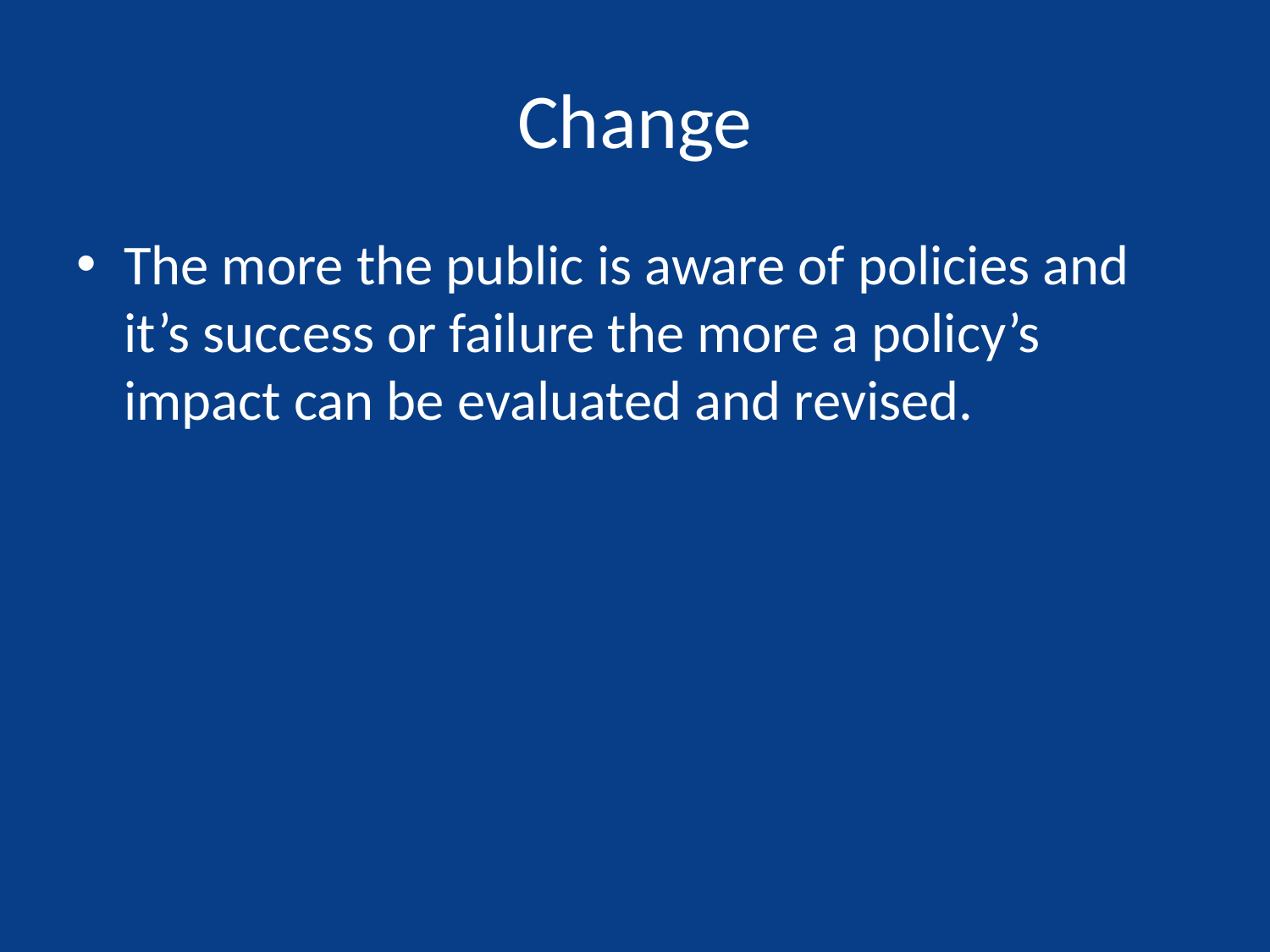

# Change
The more the public is aware of policies and it’s success or failure the more a policy’s impact can be evaluated and revised.